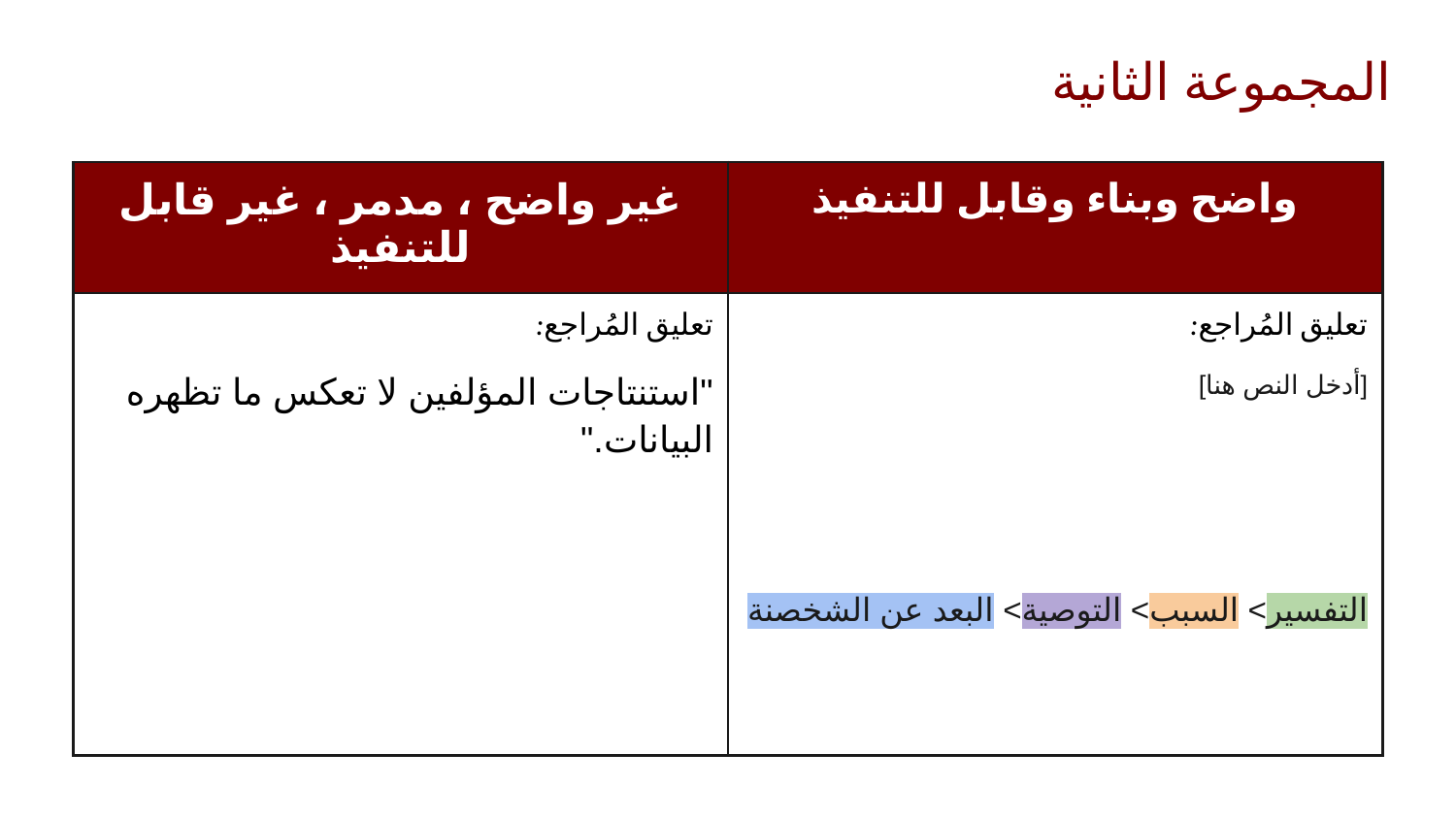

# المجموعة الثانية
| غير واضح ، مدمر ، غير قابل للتنفيذ | واضح وبناء وقابل للتنفيذ |
| --- | --- |
| تعليق المُراجع: "استنتاجات المؤلفين لا تعكس ما تظهره البيانات." | تعليق المُراجع: [أدخل النص هنا] التفسير> السبب> التوصية> البعد عن الشخصنة |